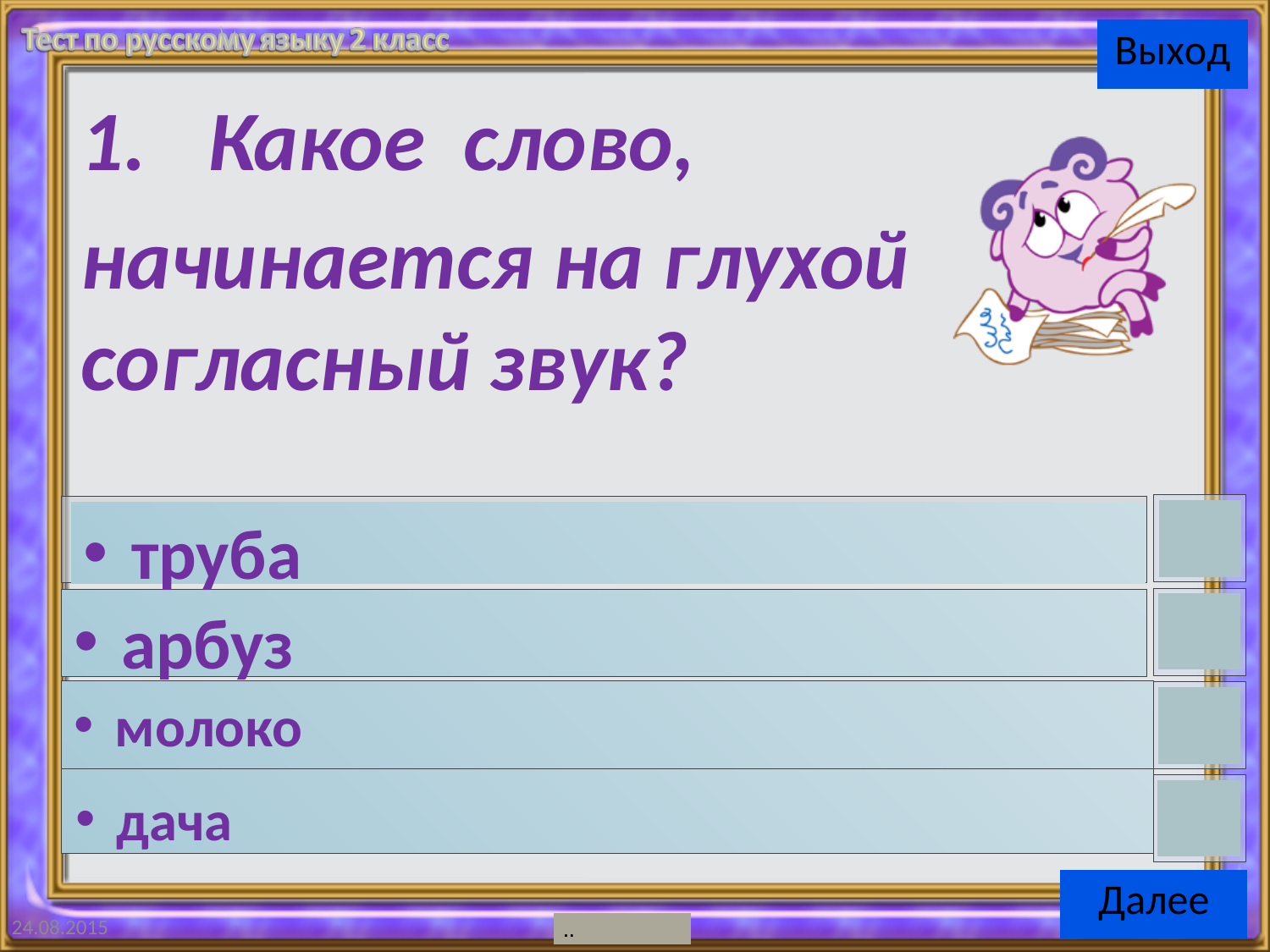

Какое  слово,
начинается на глухой согласный звук?
труба

арбуз
молоко

дача

24.08.2015